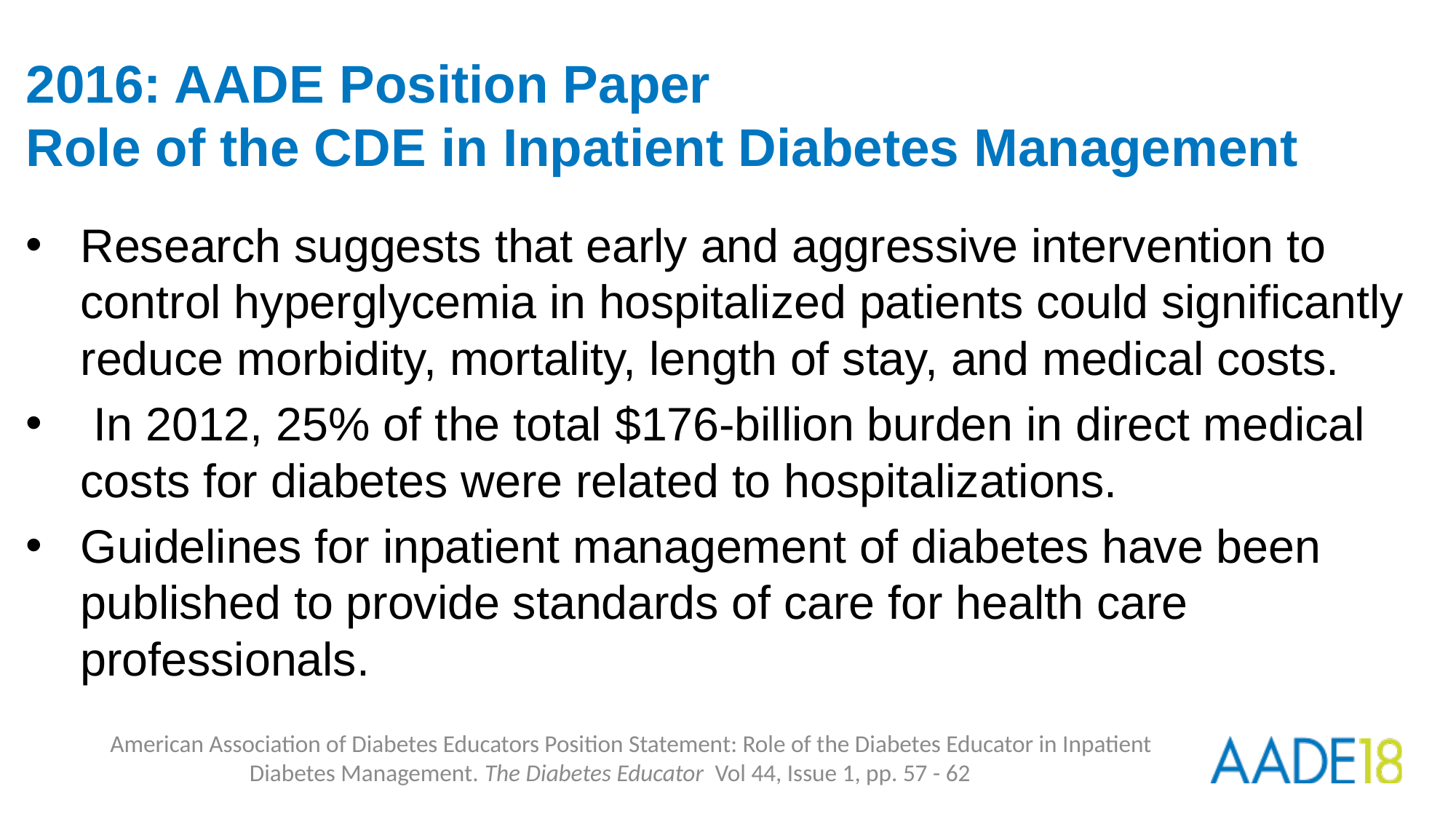

# 2016: AADE Position Paper Role of the CDE in Inpatient Diabetes Management
Research suggests that early and aggressive intervention to control hyperglycemia in hospitalized patients could significantly reduce morbidity, mortality, length of stay, and medical costs.
 In 2012, 25% of the total $176-billion burden in direct medical costs for diabetes were related to hospitalizations.
Guidelines for inpatient management of diabetes have been published to provide standards of care for health care professionals.

American Association of Diabetes Educators Position Statement: Role of the Diabetes Educator in Inpatient Diabetes Management. The Diabetes Educator  Vol 44, Issue 1, pp. 57 - 62